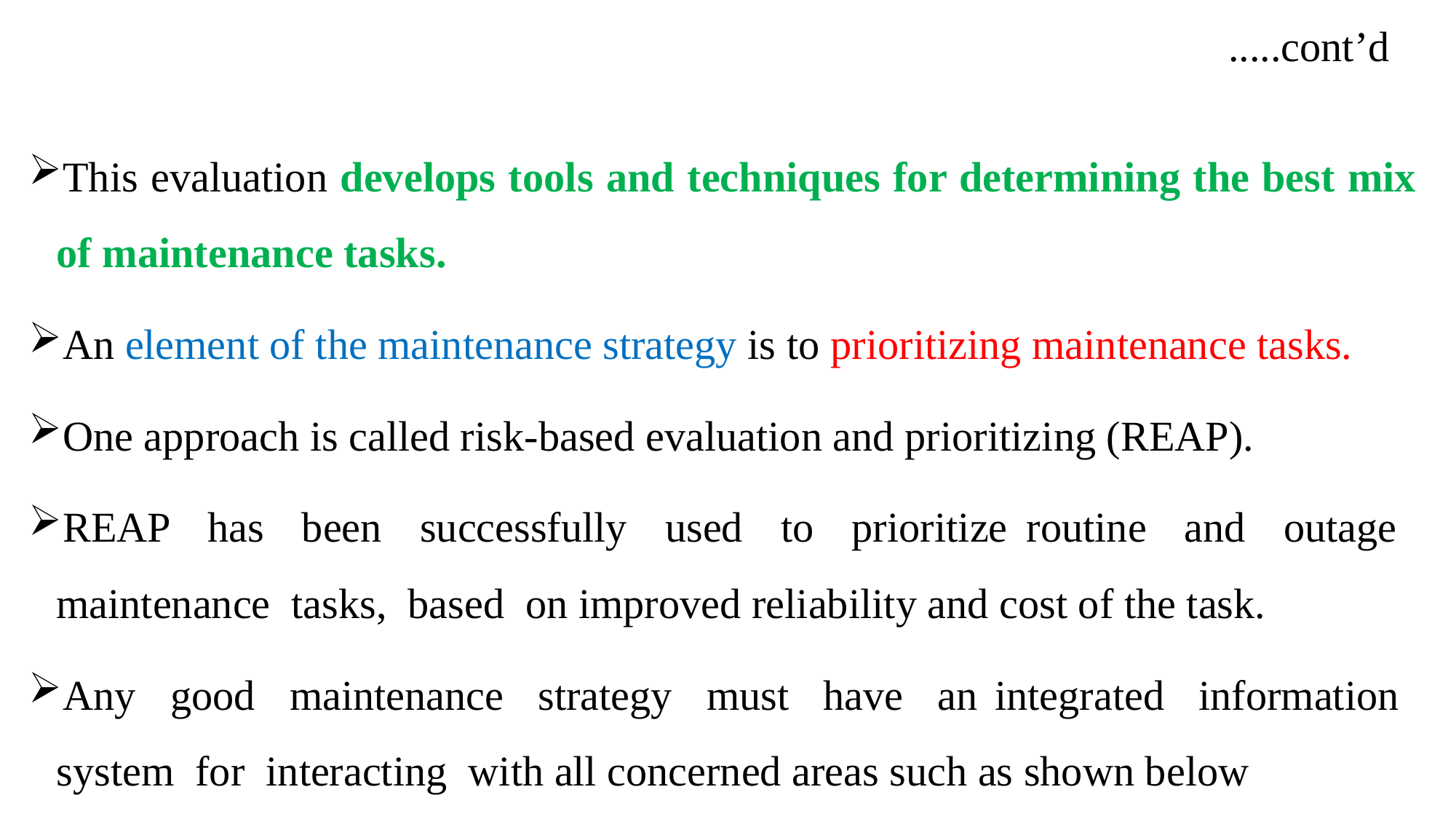

# .....cont’d
This evaluation develops tools and techniques for determining the best mix of maintenance tasks.
An element of the maintenance strategy is to prioritizing maintenance tasks.
One approach is called risk-based evaluation and prioritizing (REAP).
REAP  has  been  successfully  used  to  prioritize routine  and  outage  maintenance  tasks,  based  on improved reliability and cost of the task.
Any  good  maintenance  strategy  must  have  an integrated  information  system  for  interacting  with all concerned areas such as shown below